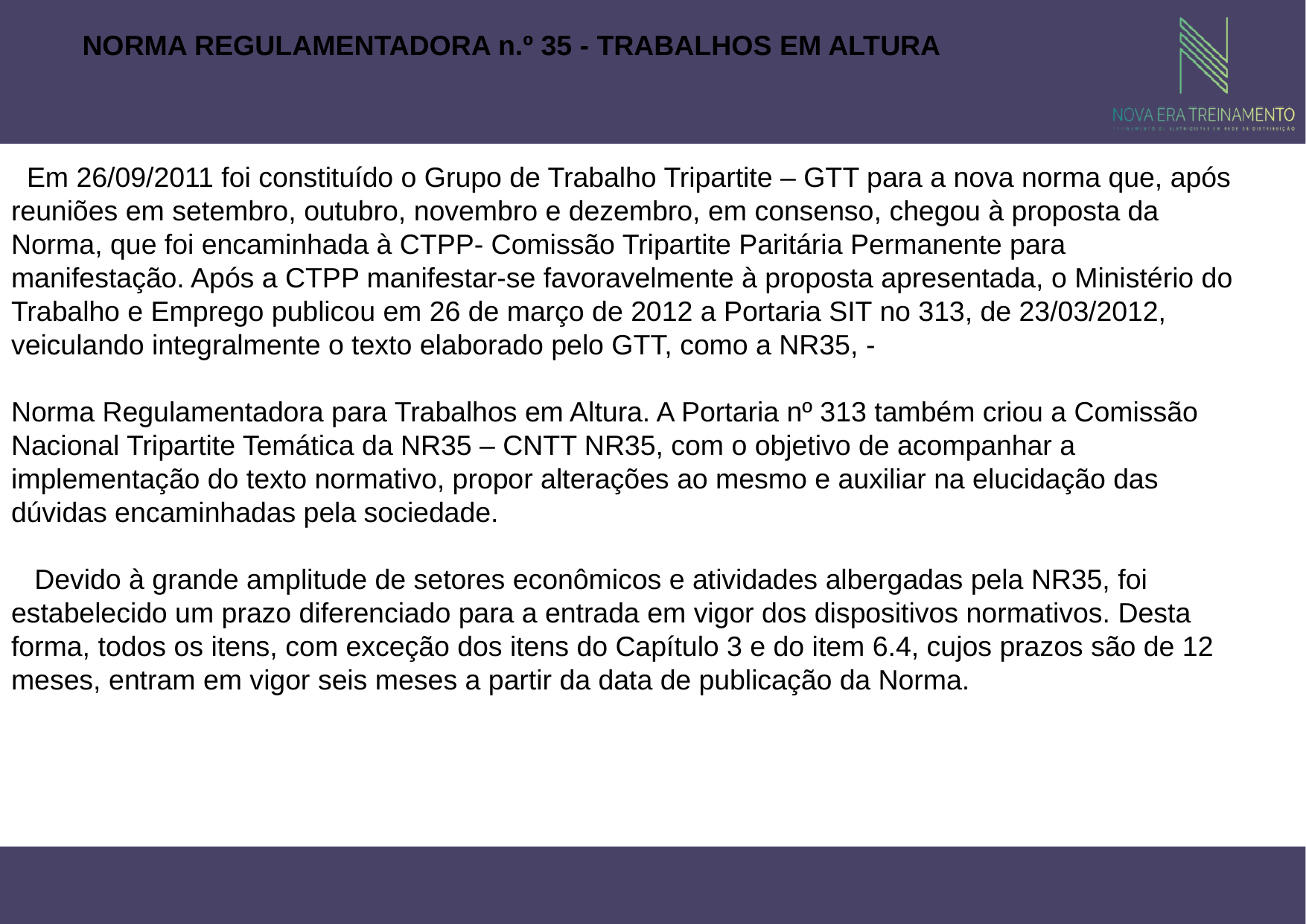

NORMA REGULAMENTADORA n.º 35 - TRABALHOS EM ALTURA
  Em 26/09/2011 foi constituído o Grupo de Trabalho Tripartite – GTT para a nova norma que, após
reuniões em setembro, outubro, novembro e dezembro, em consenso, chegou à proposta da Norma, que foi encaminhada à CTPP- Comissão Tripartite Paritária Permanente para manifestação. Após a CTPP manifestar-se favoravelmente à proposta apresentada, o Ministério do Trabalho e Emprego publicou em 26 de março de 2012 a Portaria SIT no 313, de 23/03/2012, veiculando integralmente o texto elaborado pelo GTT, como a NR35, -

Norma Regulamentadora para Trabalhos em Altura. A Portaria nº 313 também criou a Comissão Nacional Tripartite Temática da NR35 – CNTT NR35, com o objetivo de acompanhar a implementação do texto normativo, propor alterações ao mesmo e auxiliar na elucidação das dúvidas encaminhadas pela sociedade.

   Devido à grande amplitude de setores econômicos e atividades albergadas pela NR35, foi estabelecido um prazo diferenciado para a entrada em vigor dos dispositivos normativos. Desta forma, todos os itens, com exceção dos itens do Capítulo 3 e do item 6.4, cujos prazos são de 12 meses, entram em vigor seis meses a partir da data de publicação da Norma.